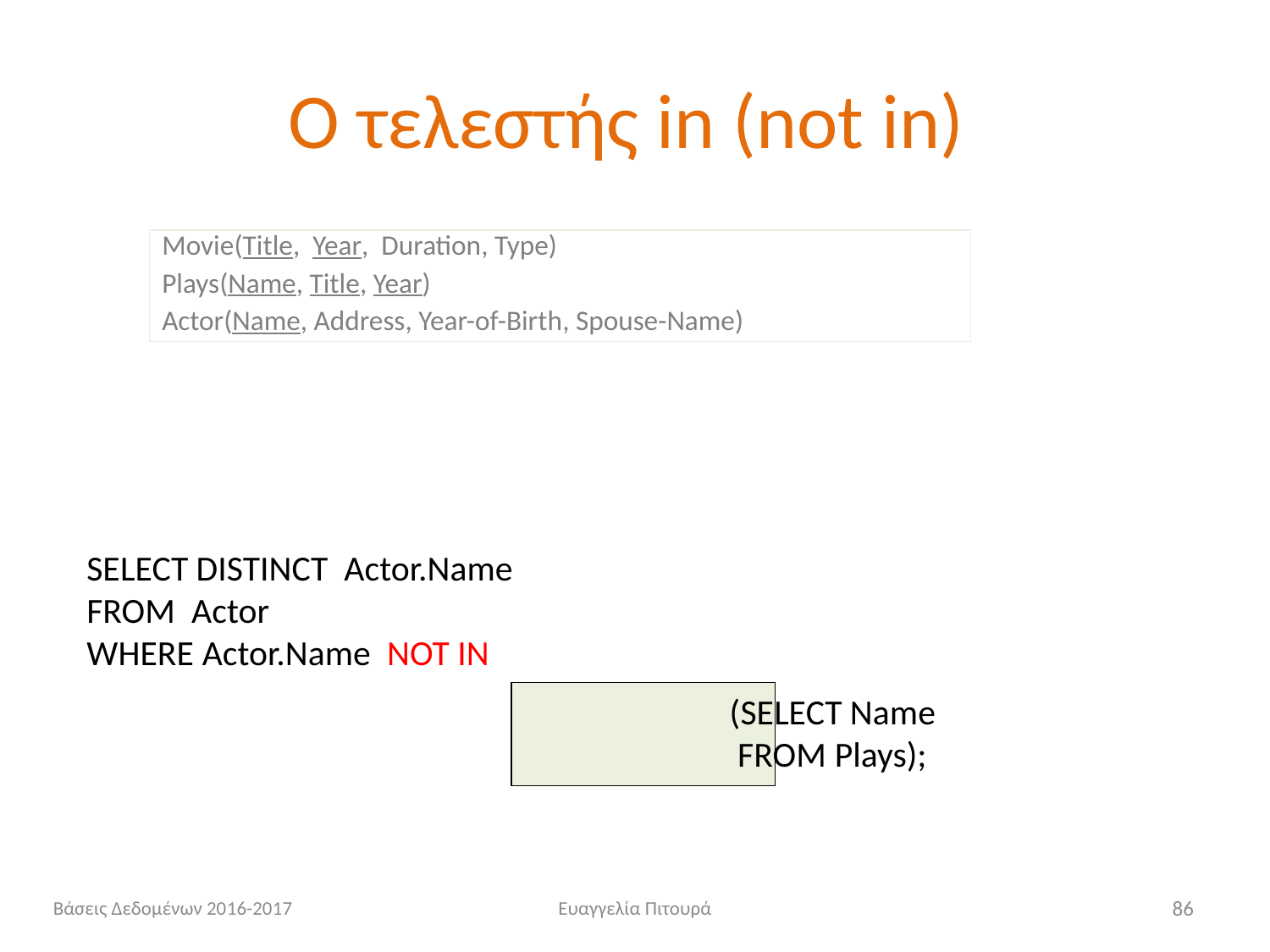

# Ο τελεστής in (not in)
Movie(Title,  Year,  Duration, Type)
Plays(Name, Title, Year)
Actor(Name, Address, Year-of-Birth, Spouse-Name)
SELECT DISTINCT  Actor.Name
FROM  Actor
WHERE Actor.Name  NOT IN

                          		   		 (SELECT Name
                          		    		  FROM Plays);

Βάσεις Δεδομένων 2016-2017
Ευαγγελία Πιτουρά
86